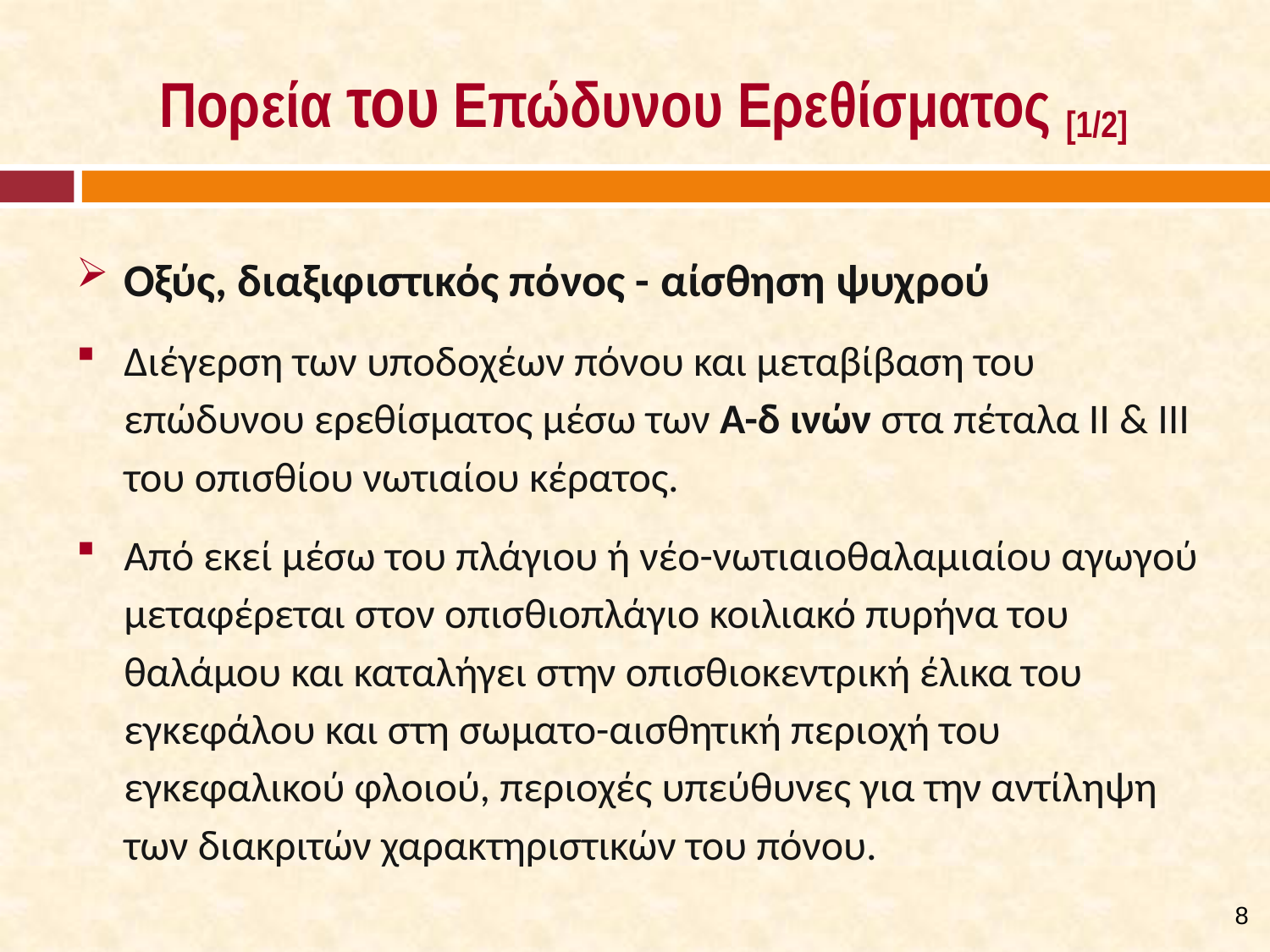

# Πορεία του Επώδυνου Ερεθίσματος [1/2]
Οξύς, διαξιφιστικός πόνος - αίσθηση ψυχρού
Διέγερση των υποδοχέων πόνου και μεταβίβαση του επώδυνου ερεθίσματος μέσω των Α-δ ινών στα πέταλα ΙΙ & ΙΙΙ του οπισθίου νωτιαίου κέρατος.
Από εκεί μέσω του πλάγιου ή νέο-νωτιαιοθαλαμιαίου αγωγού μεταφέρεται στον οπισθιοπλάγιο κοιλιακό πυρήνα του θαλάμου και καταλήγει στην οπισθιοκεντρική έλικα του εγκεφάλου και στη σωματο-αισθητική περιοχή του εγκεφαλικού φλοιού, περιοχές υπεύθυνες για την αντίληψη των διακριτών χαρακτηριστικών του πόνου.
8